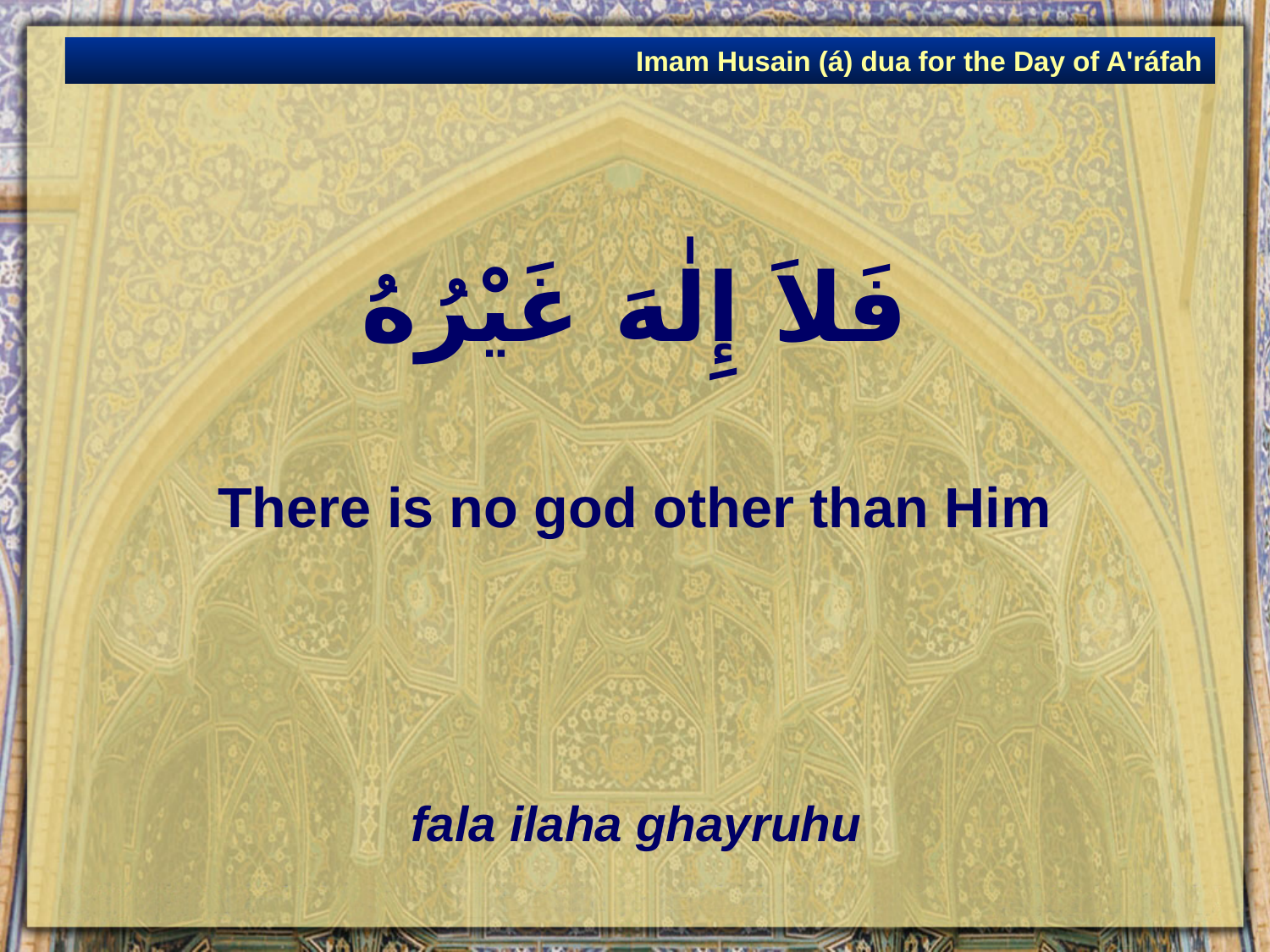

Imam Husain (á) dua for the Day of A'ráfah
# فَلاَ إِلٰهَ غَيْرُهُ
There is no god other than Him
fala ilaha ghayruhu